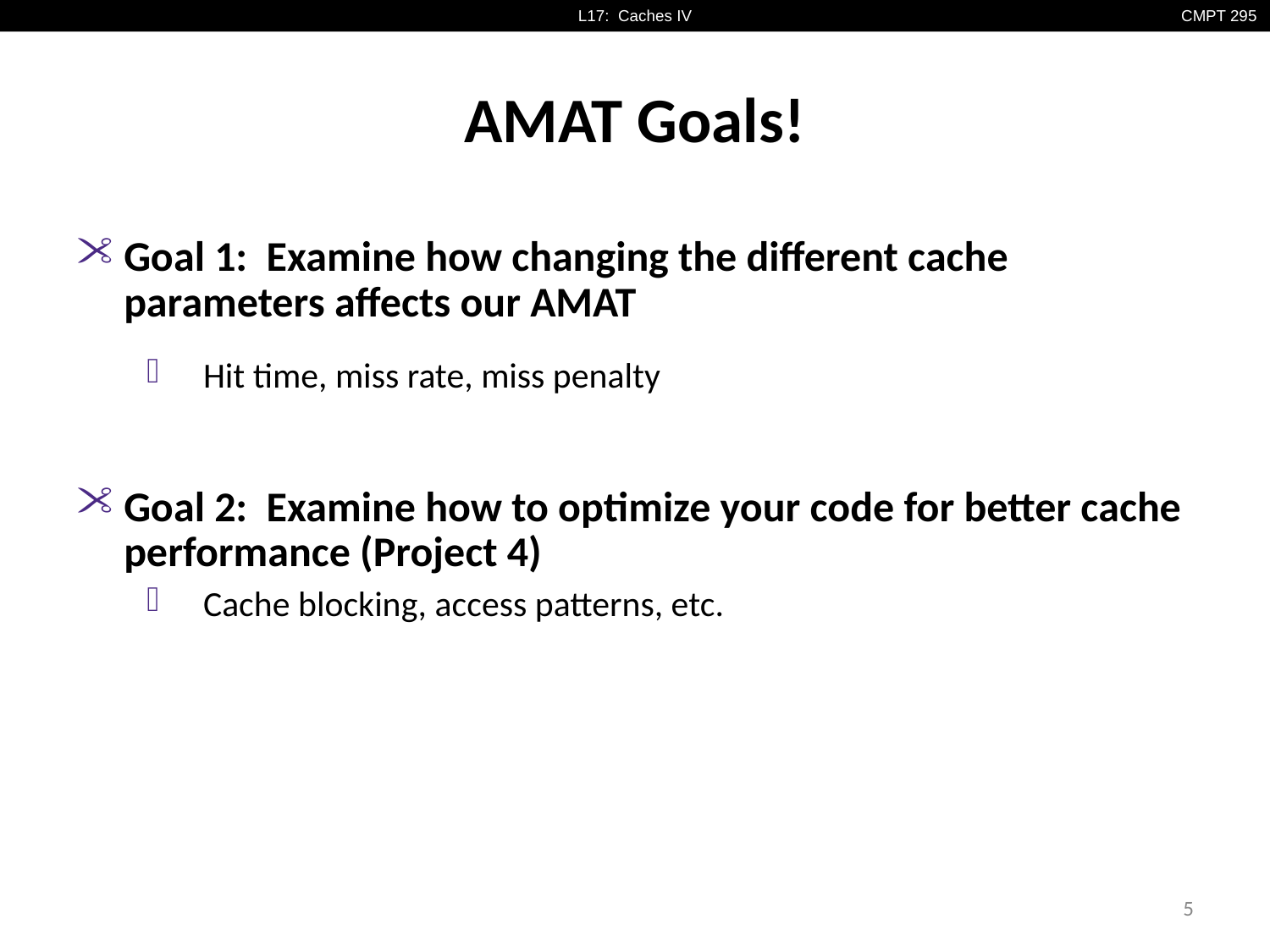

# AMAT Goals!
Goal 1:  Examine how changing the different cache parameters affects our AMAT
Hit time, miss rate, miss penalty

Goal 2:  Examine how to optimize your code for better cache performance (Project 4)
Cache blocking, access patterns, etc.
5